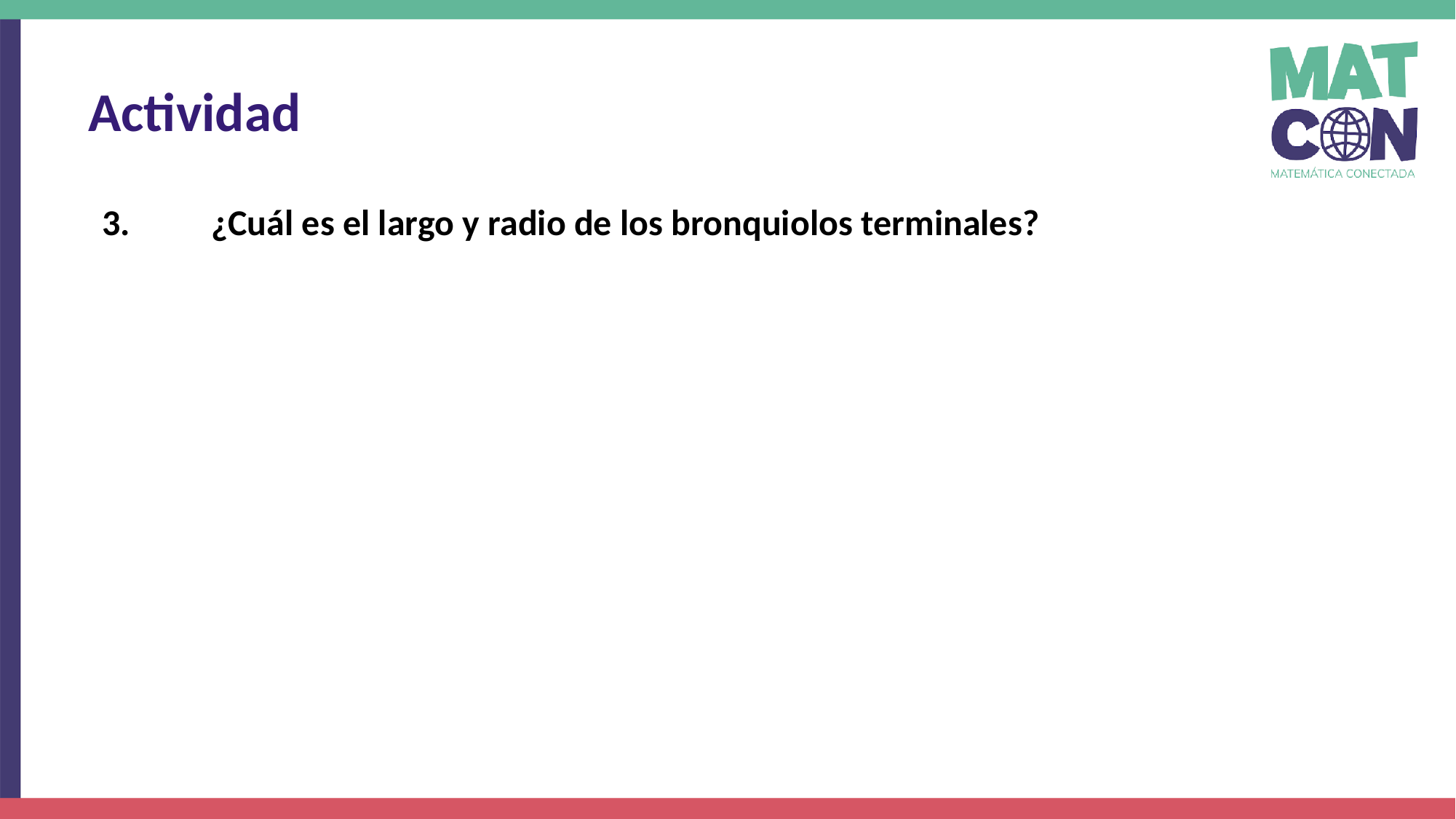

Actividad
3.	¿Cuál es el largo y radio de los bronquiolos terminales?